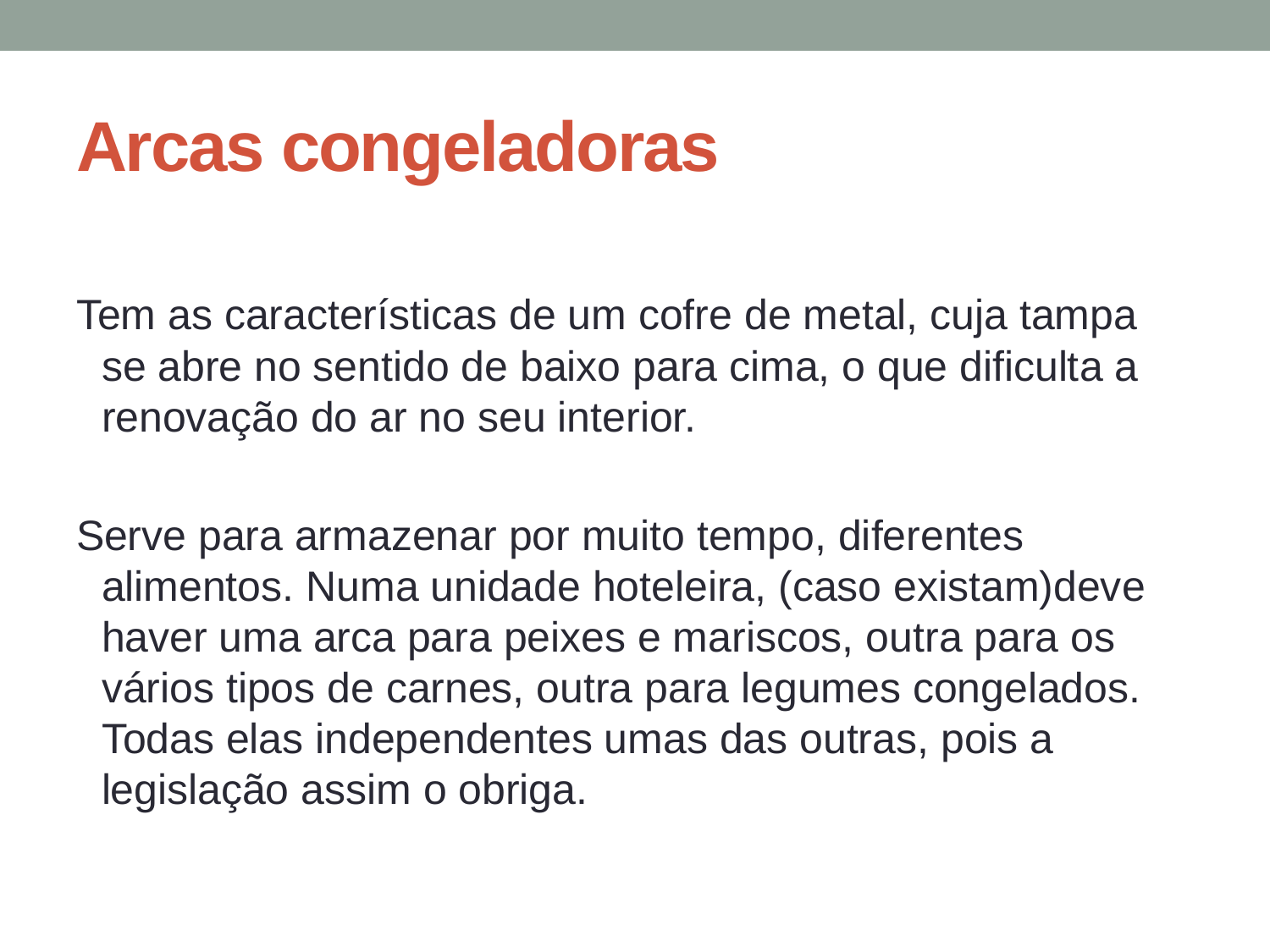

# Arcas congeladoras

Tem as características de um cofre de metal, cuja tampa se abre no sentido de baixo para cima, o que dificulta a renovação do ar no seu interior.

Serve para armazenar por muito tempo, diferentes alimentos. Numa unidade hoteleira, (caso existam)deve haver uma arca para peixes e mariscos, outra para os vários tipos de carnes, outra para legumes congelados. Todas elas independentes umas das outras, pois a legislação assim o obriga.